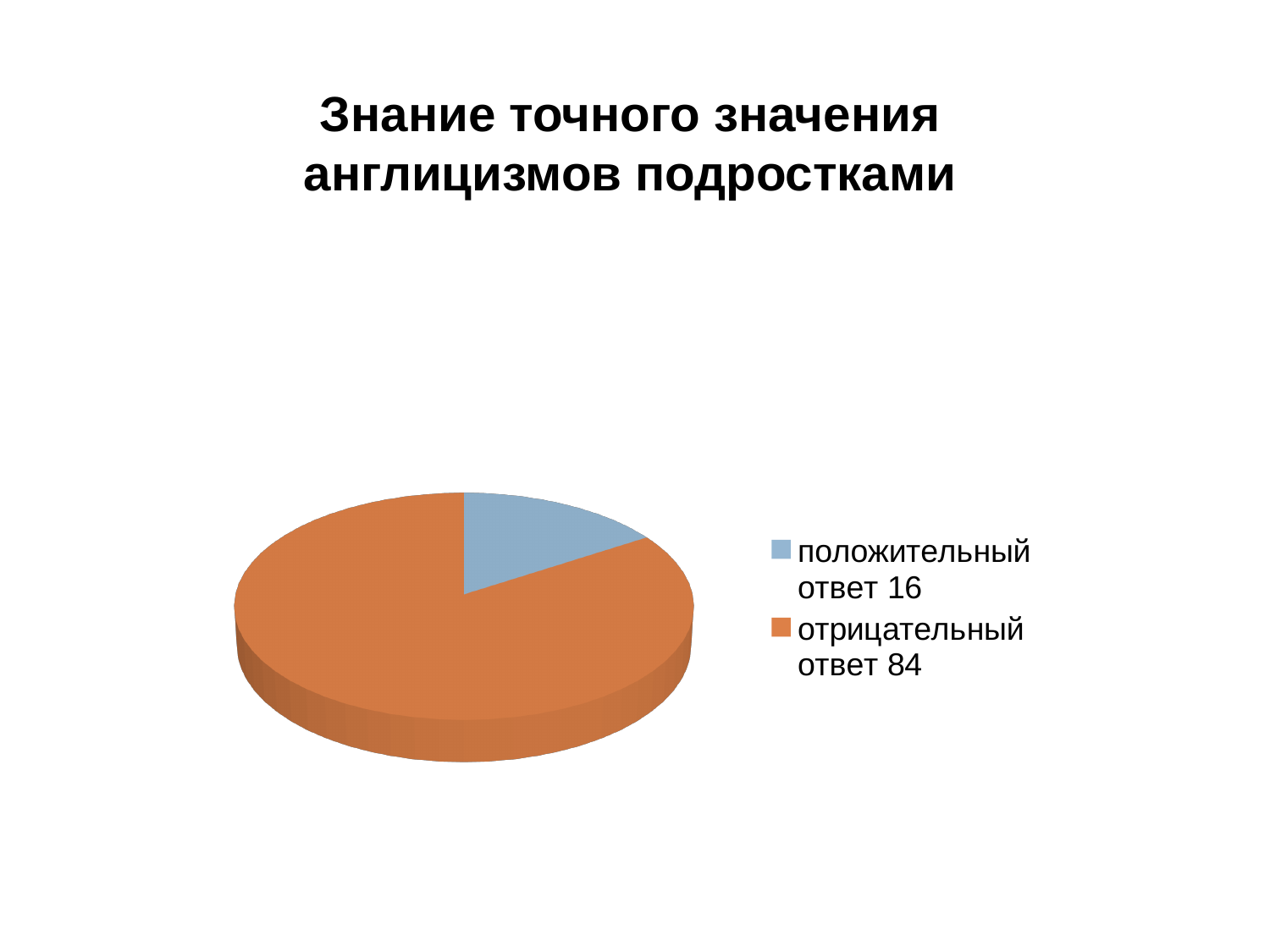

Знание точного значения англицизмов подростками

[unsupported chart]